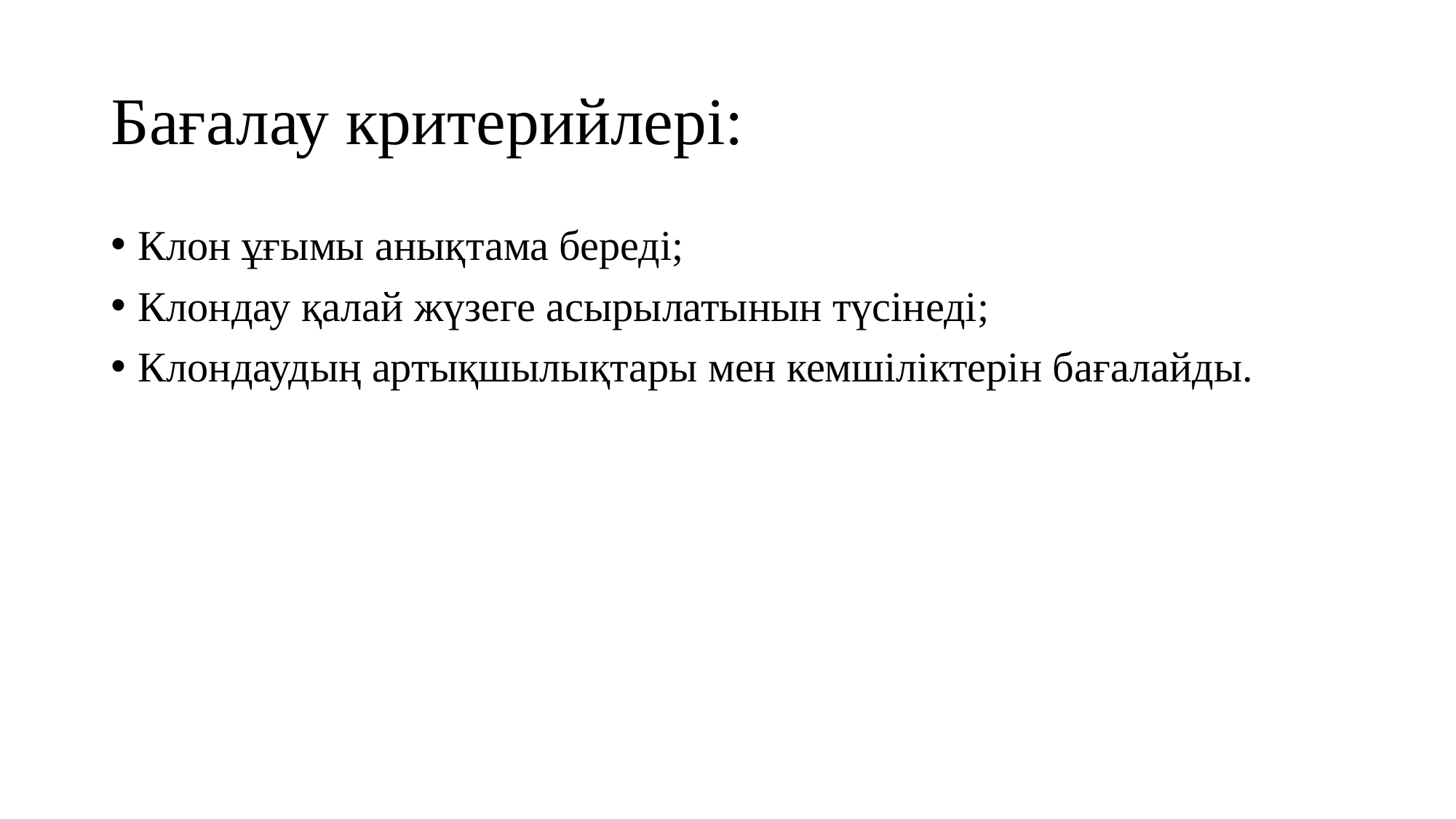

# Бағалау критерийлері:
Клон ұғымы анықтама береді;
Клондау қалай жүзеге асырылатынын түсінеді;
Клондаудың артықшылықтары мен кемшіліктерін бағалайды.